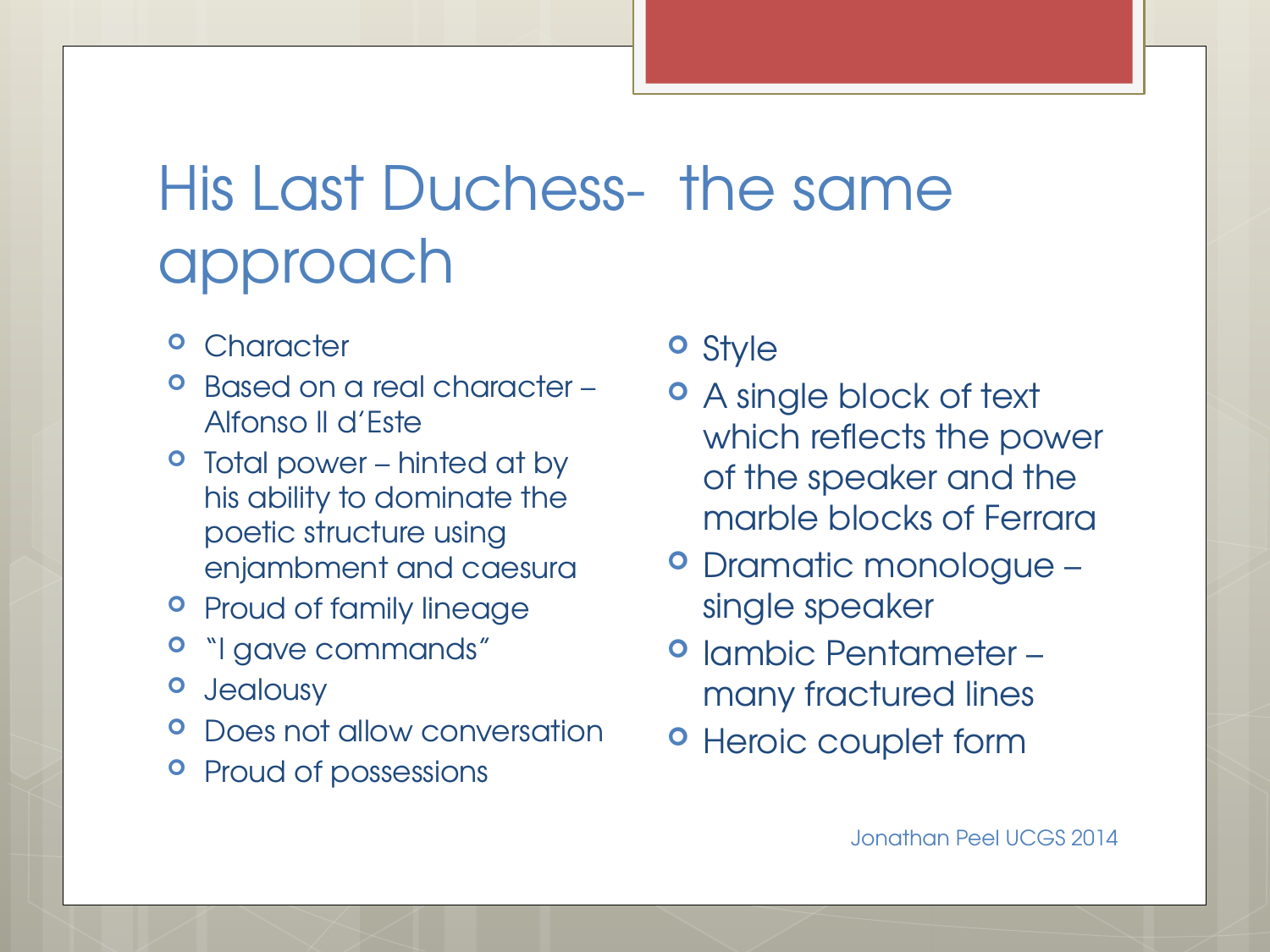

# His Last Duchess-  the same approach
Style
A single block of text which reflects the power of the speaker and the marble blocks of Ferrara
Dramatic monologue – single speaker
Iambic Pentameter –many fractured lines
Heroic couplet form

Character
Based on a real character – Alfonso II d’Este
Total power – hinted at by his ability to dominate the poetic structure using enjambment and caesura
Proud of family lineage
“I gave commands”
Jealousy
Does not allow conversation
Proud of possessions

Jonathan Peel UCGS 2014